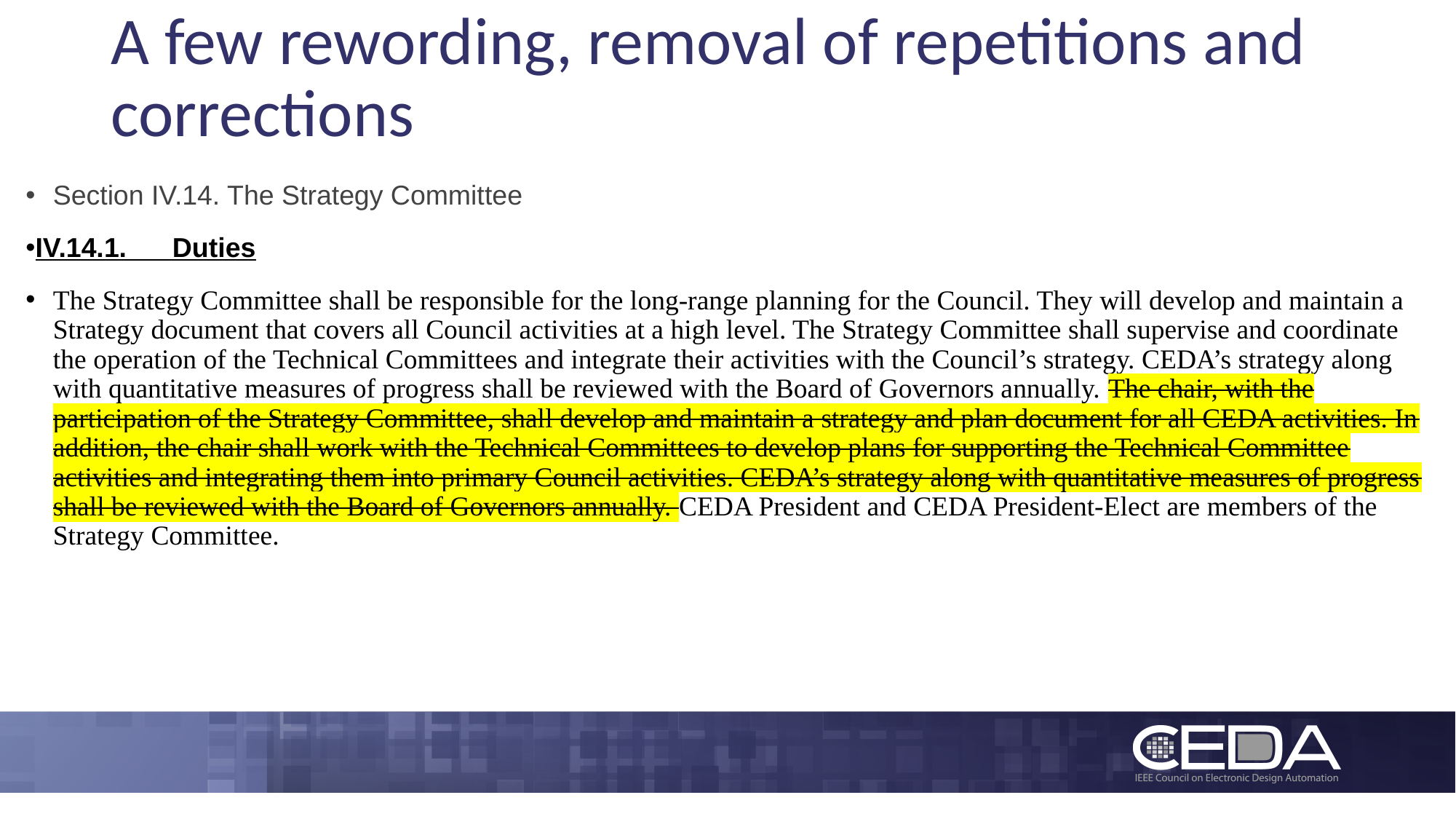

# A few rewording, removal of repetitions and corrections
Section IV.14. The Strategy Committee
IV.14.1.      Duties
The Strategy Committee shall be responsible for the long-range planning for the Council. They will develop and maintain a Strategy document that covers all Council activities at a high level. The Strategy Committee shall supervise and coordinate the operation of the Technical Committees and integrate their activities with the Council’s strategy. CEDA’s strategy along with quantitative measures of progress shall be reviewed with the Board of Governors annually. The chair, with the participation of the Strategy Committee, shall develop and maintain a strategy and plan document for all CEDA activities. In addition, the chair shall work with the Technical Committees to develop plans for supporting the Technical Committee activities and integrating them into primary Council activities. CEDA’s strategy along with quantitative measures of progress shall be reviewed with the Board of Governors annually. CEDA President and CEDA President-Elect are members of the Strategy Committee.